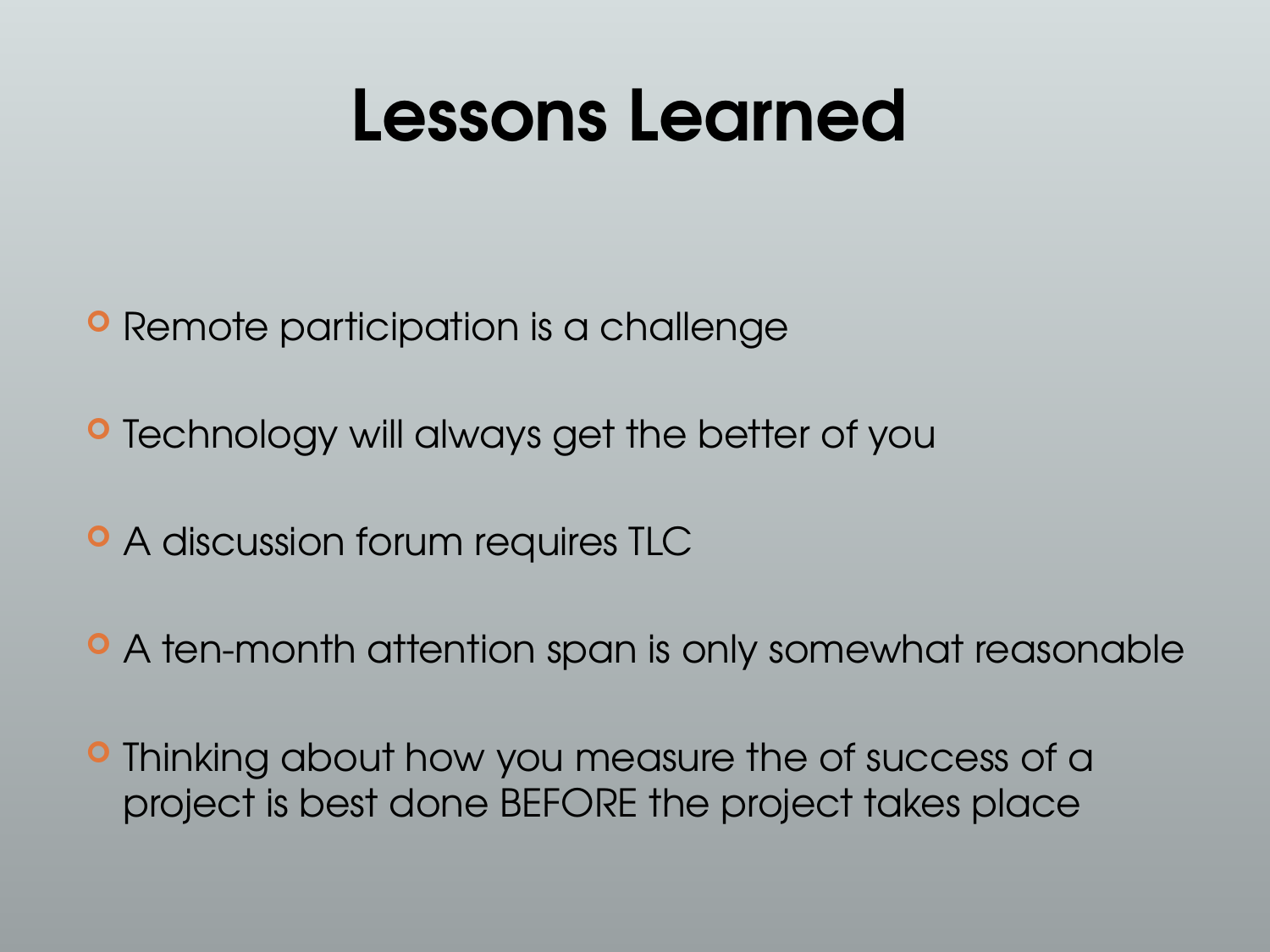

Lessons Learned
Remote participation is a challenge

Technology will always get the better of you

A discussion forum requires TLC

A ten-month attention span is only somewhat reasonable

Thinking about how you measure the of success of a project is best done BEFORE the project takes place